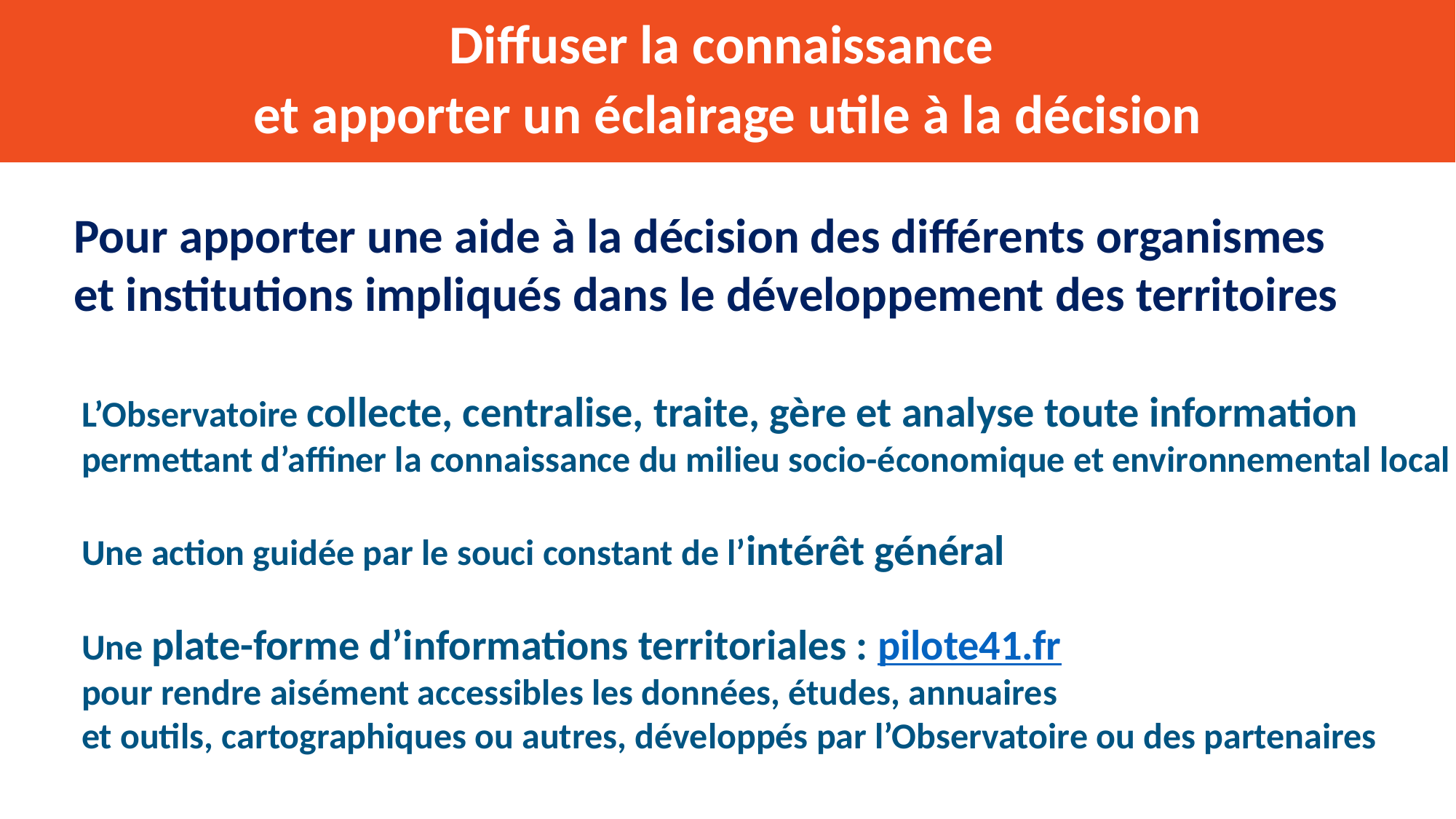

Diffuser la connaissance
et apporter un éclairage utile à la décision

Pour apporter une aide à la décision des différents organismes
et institutions impliqués dans le développement des territoires
L’Observatoire collecte, centralise, traite, gère et analyse toute information
permettant d’affiner la connaissance du milieu socio-économique et environnemental local

Une action guidée par le souci constant de l’intérêt général

Une plate-forme d’informations territoriales : pilote41.fr
pour rendre aisément accessibles les données, études, annuaires
et outils, cartographiques ou autres, développés par l’Observatoire ou des partenaires